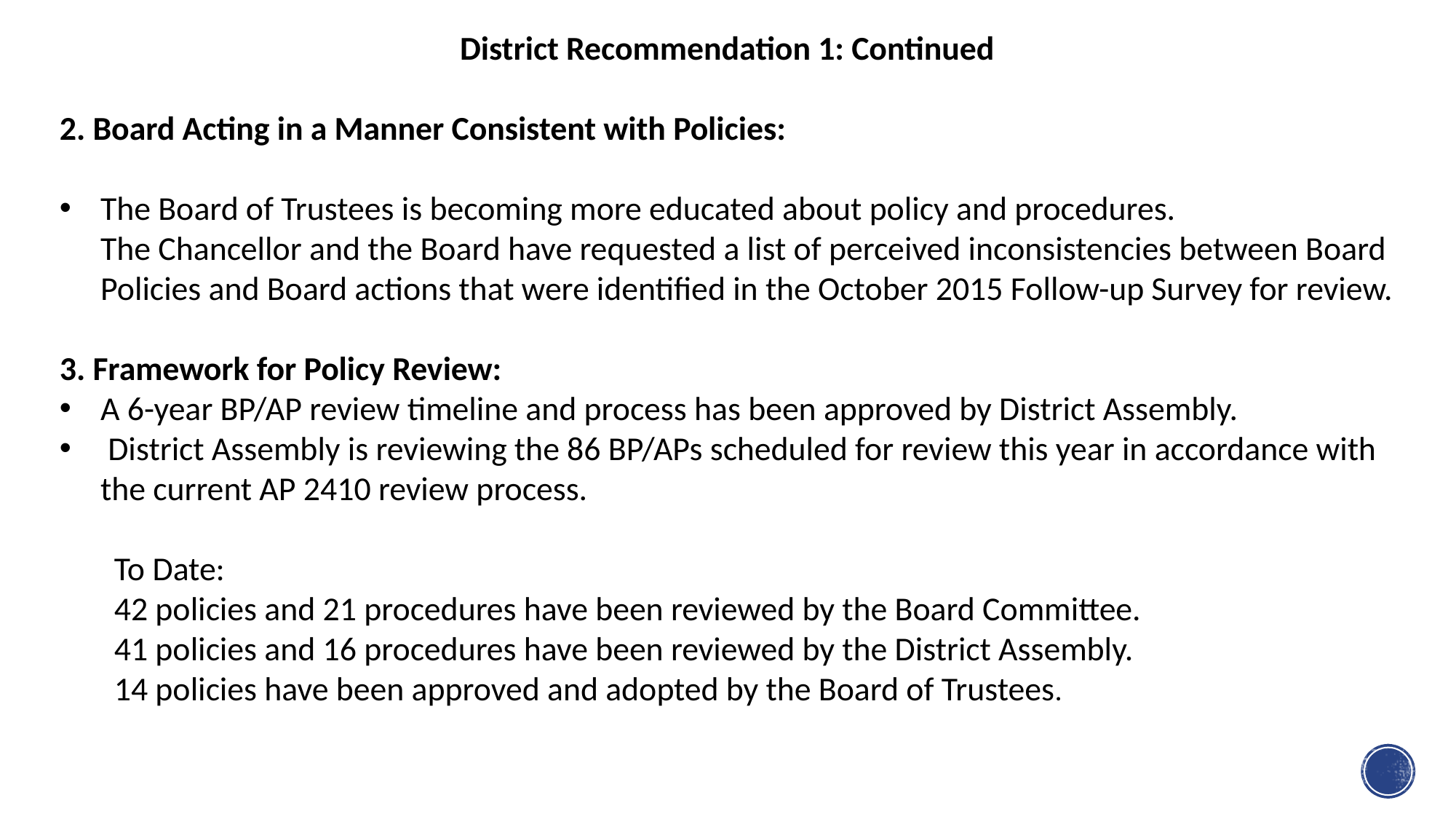

District Recommendation 1: Continued
2. Board Acting in a Manner Consistent with Policies:

The Board of Trustees is becoming more educated about policy and procedures.
The Chancellor and the Board have requested a list of perceived inconsistencies between Board Policies and Board actions that were identified in the October 2015 Follow-up Survey for review.

3. Framework for Policy Review:
A 6-year BP/AP review timeline and process has been approved by District Assembly.
 District Assembly is reviewing the 86 BP/APs scheduled for review this year in accordance with the current AP 2410 review process.

To Date:
42 policies and 21 procedures have been reviewed by the Board Committee.
41 policies and 16 procedures have been reviewed by the District Assembly.
14 policies have been approved and adopted by the Board of Trustees.